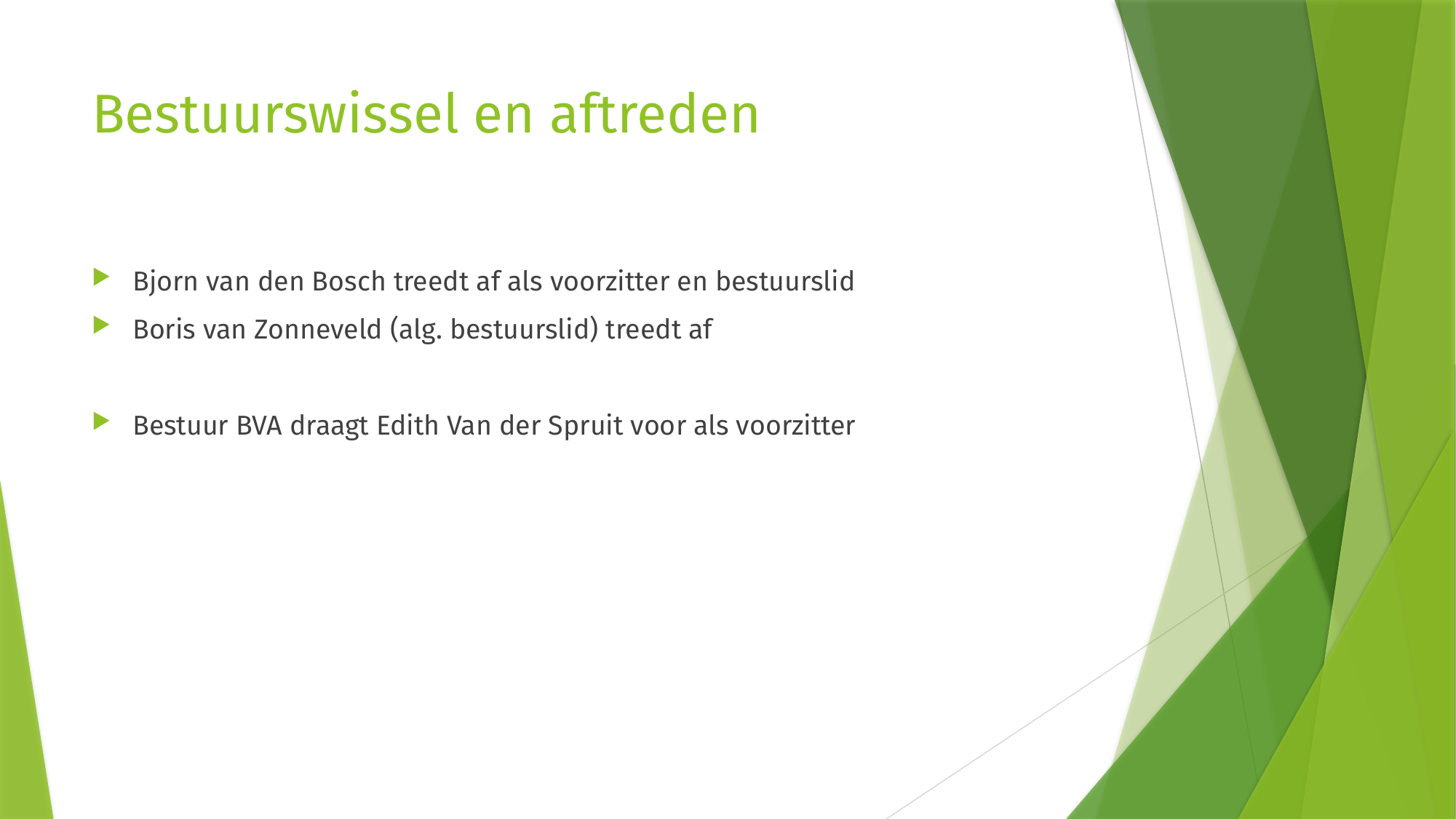

# Bestuurswissel en aftreden
Bjorn van den Bosch treedt af als voorzitter en bestuurslid
Boris van Zonneveld (alg. bestuurslid) treedt af

Bestuur BVA draagt Edith Van der Spruit voor als voorzitter